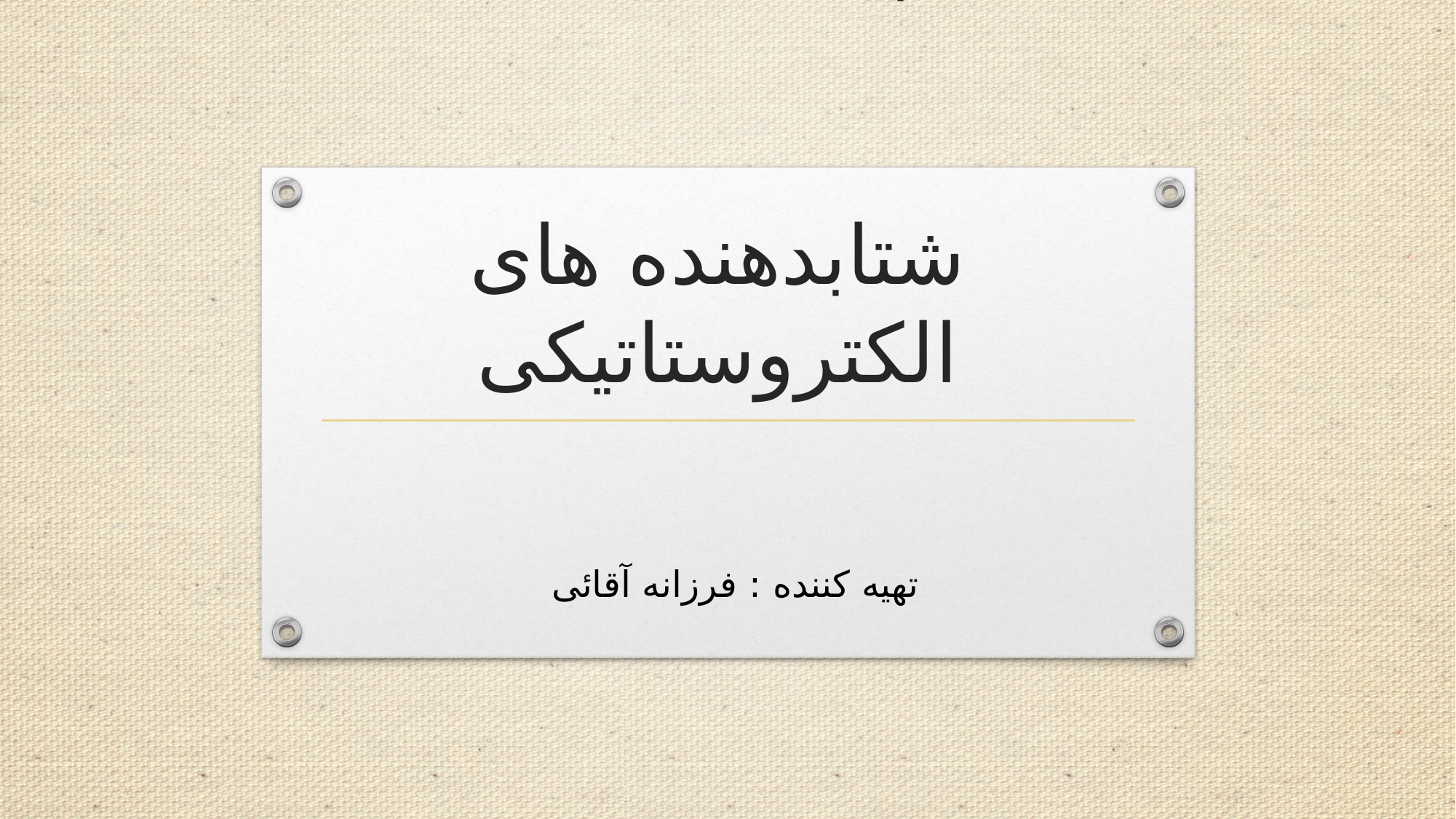

# بسمه تعالی شتابدهنده های الکتروستاتیکی
تهیه کننده : فرزانه آقائی